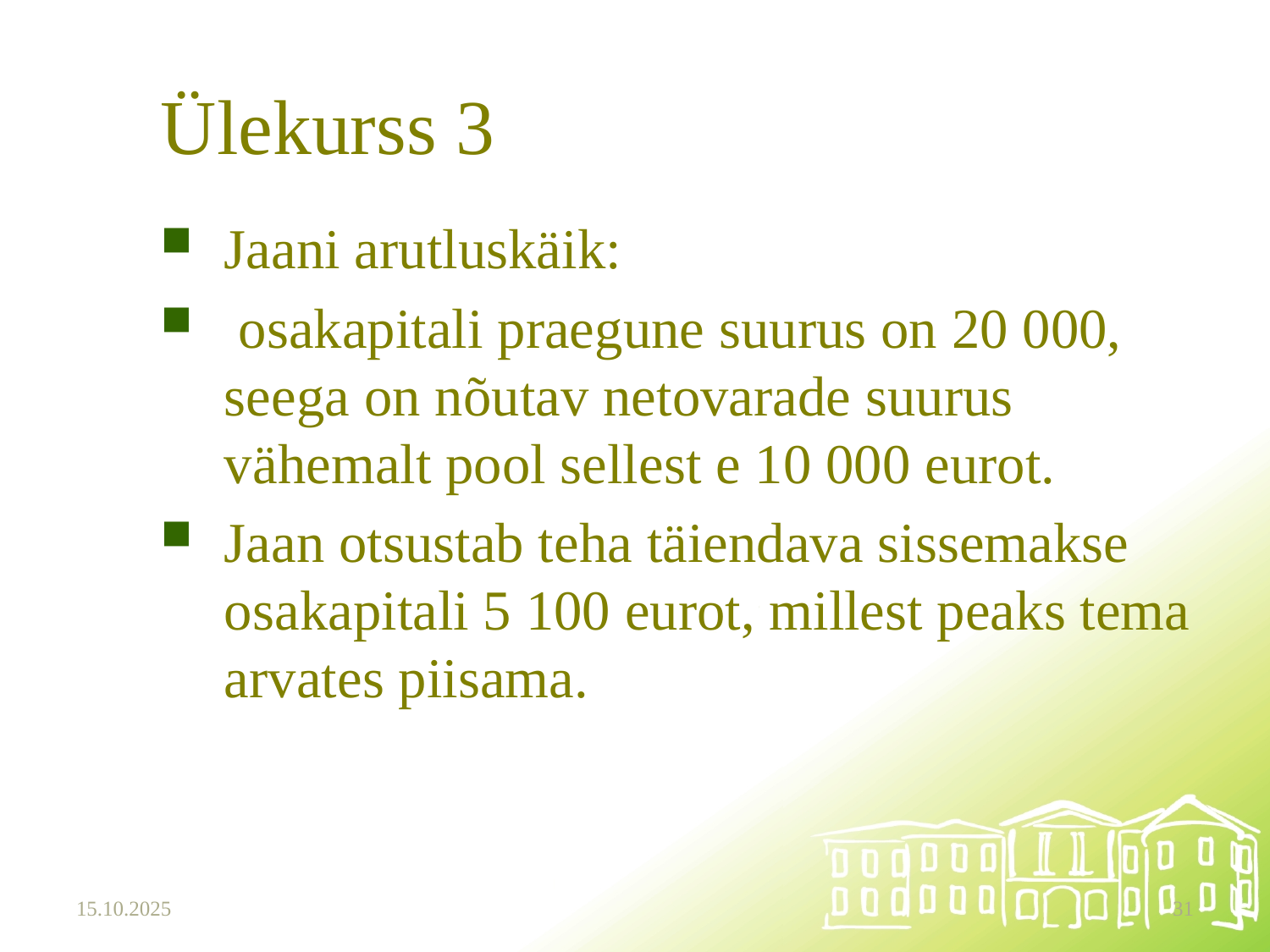

# Ülekurss 3
Jaani arutluskäik:
 osakapitali praegune suurus on 20 000, seega on nõutav netovarade suurus vähemalt pool sellest e 10 000 eurot.
Jaan otsustab teha täiendava sissemakse osakapitali 5 100 eurot, millest peaks tema arvates piisama.

15.10.2025

31